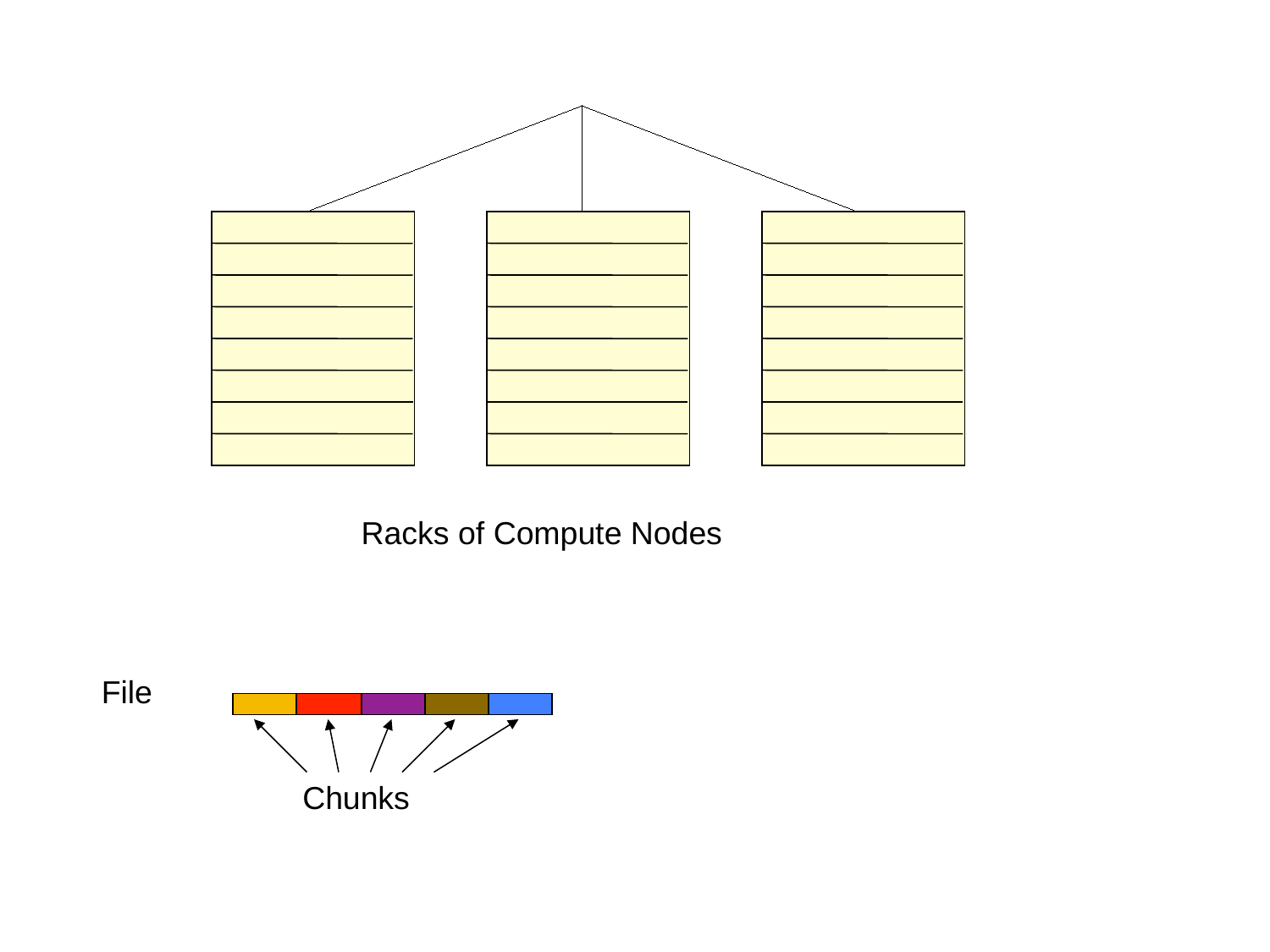

Racks of Compute Nodes
File

Chunks
17